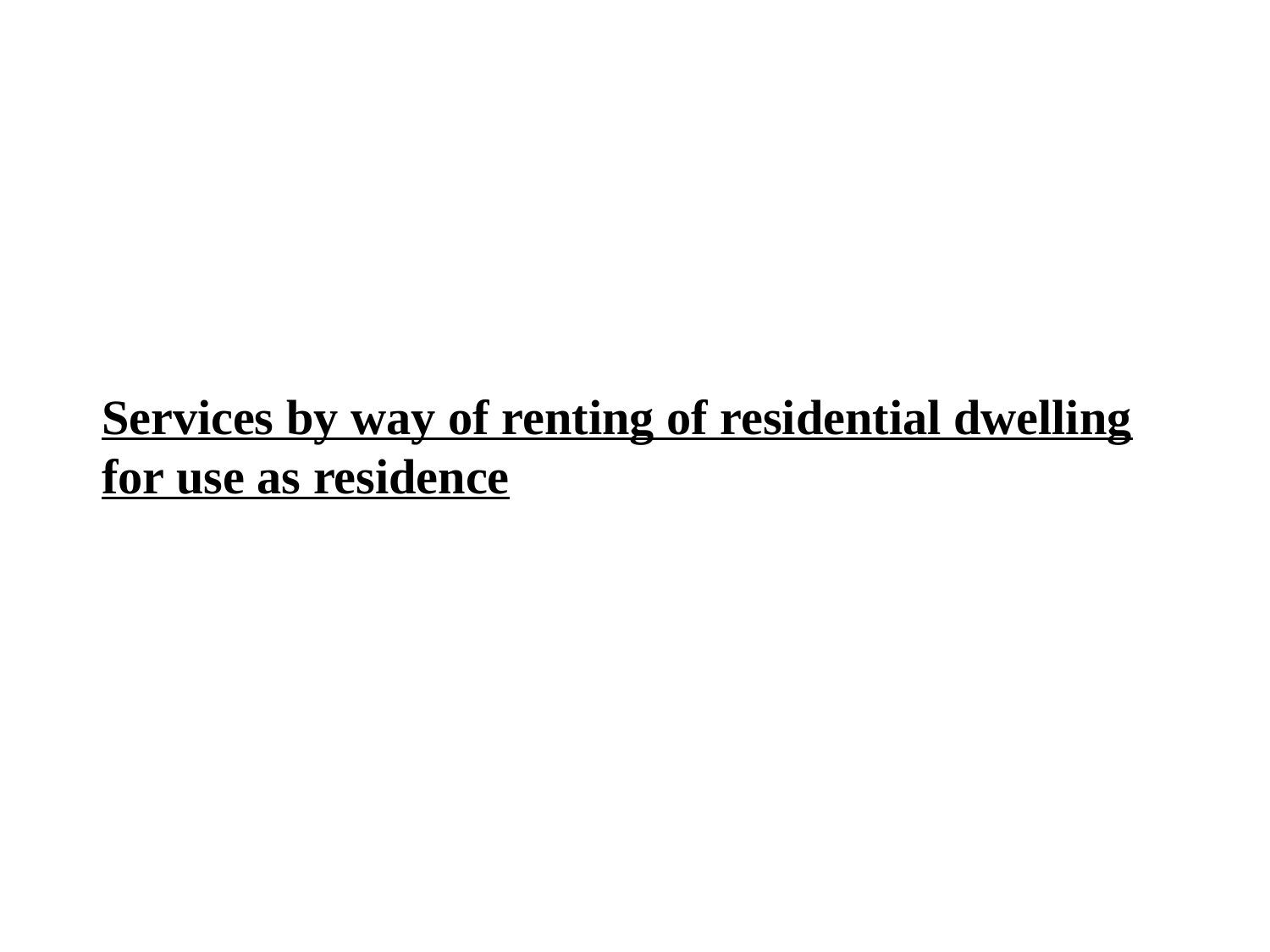

Services by way of renting of residential dwelling for use as residence